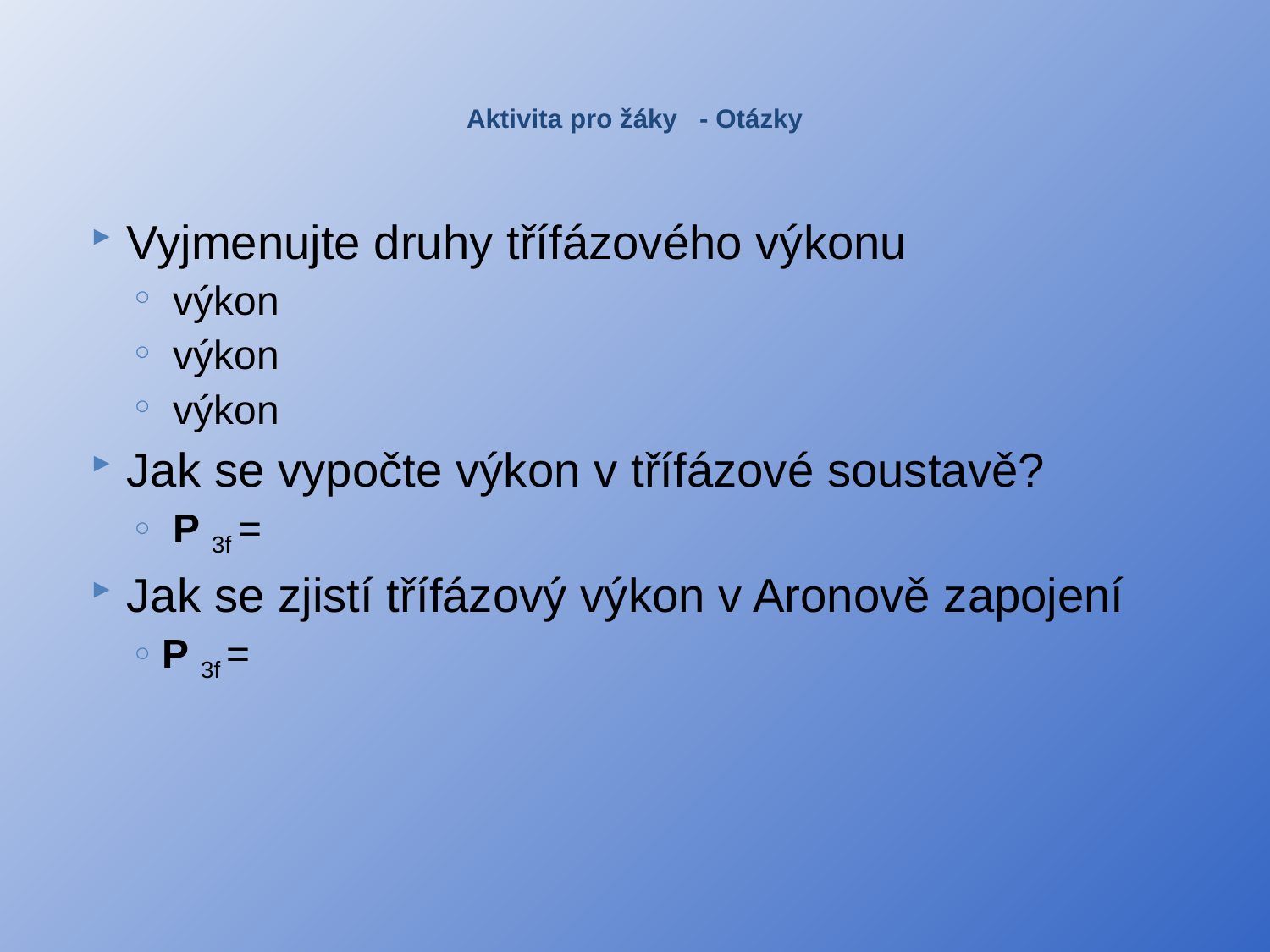

# Aktivita pro žáky   - Otázky
Vyjmenujte druhy třífázového výkonu
 výkon
 výkon
 výkon
Jak se vypočte výkon v třífázové soustavě?
 P 3f =
Jak se zjistí třífázový výkon v Aronově zapojení
P 3f =